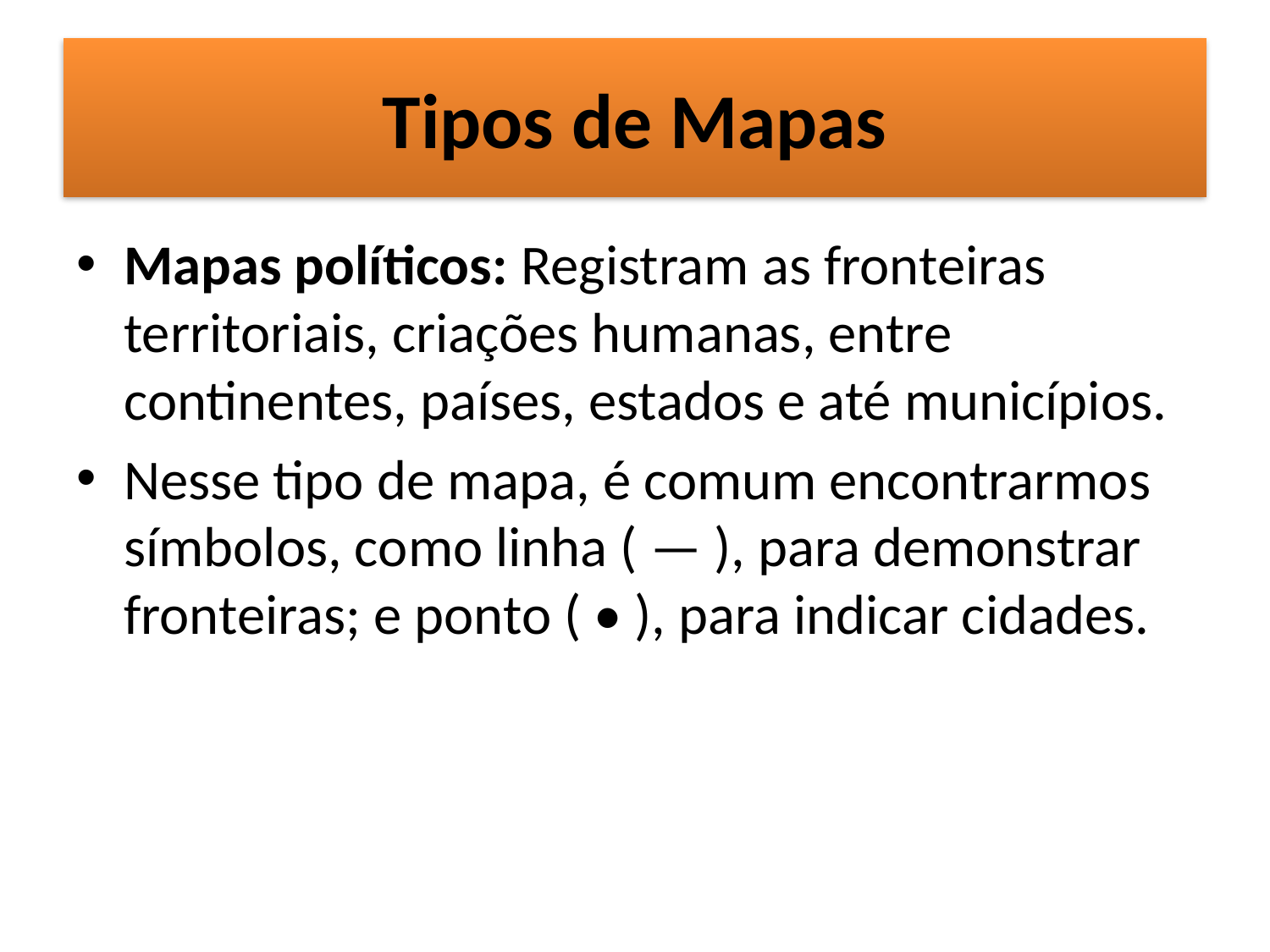

# Tipos de Mapas
Mapas políticos: Registram as fronteiras territoriais, criações humanas, entre continentes, países, estados e até municípios.
Nesse tipo de mapa, é comum encontrarmos símbolos, como linha ( — ), para demonstrar fronteiras; e ponto ( • ), para indicar cidades.